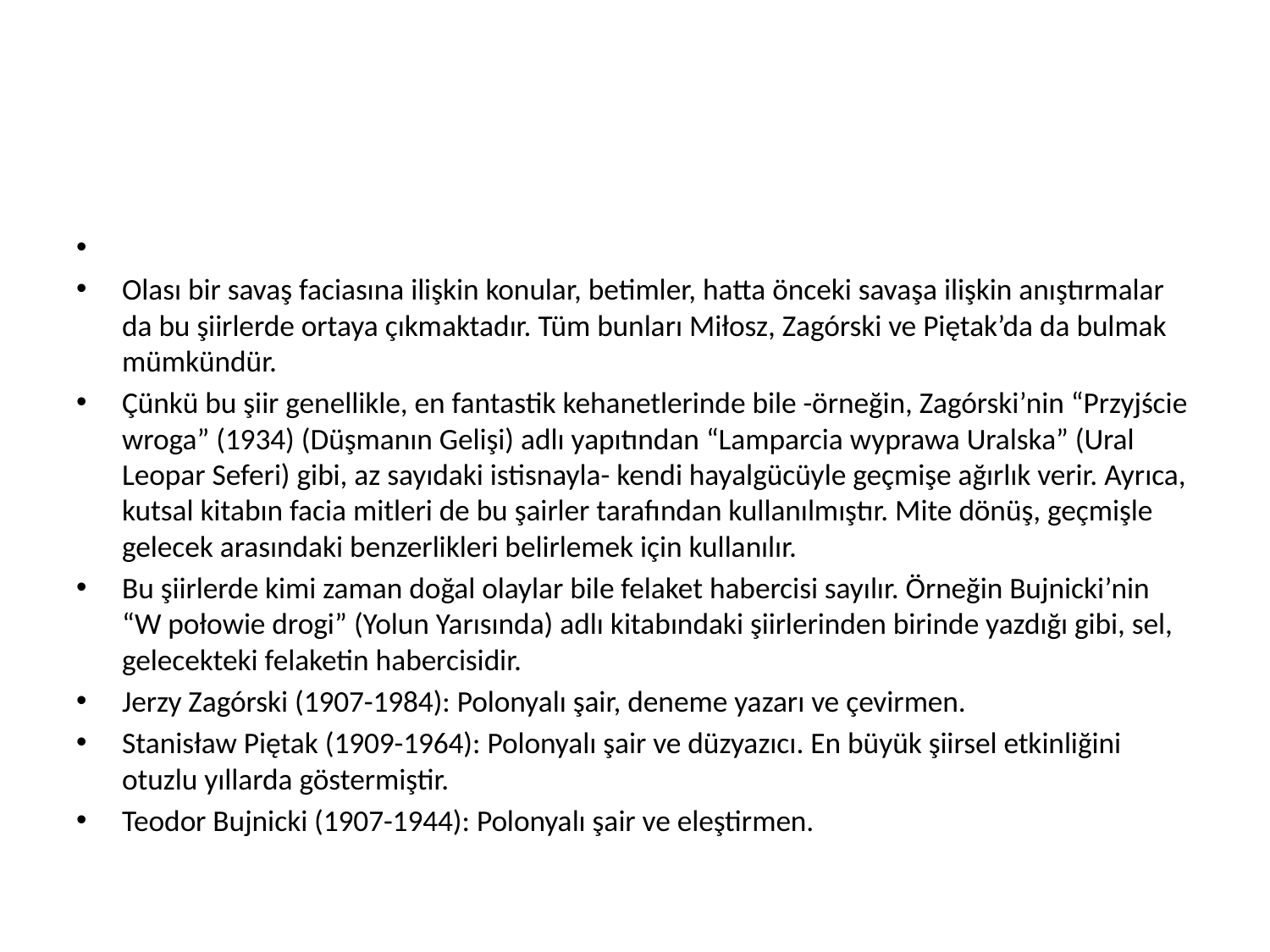

#

Olası bir savaş faciasına ilişkin konular, betimler, hatta önceki savaşa ilişkin anıştırmalar da bu şiirlerde ortaya çıkmaktadır. Tüm bunları Miłosz, Zagórski ve Piętak’da da bulmak mümkündür.
Çünkü bu şiir genellikle, en fantastik kehanetlerinde bile -örneğin, Zagórski’nin “Przyjście wroga” (1934) (Düşmanın Gelişi) adlı yapıtından “Lamparcia wyprawa Uralska” (Ural Leopar Seferi) gibi, az sayıdaki istisnayla- kendi hayalgücüyle geçmişe ağırlık verir. Ayrıca, kutsal kitabın facia mitleri de bu şairler tarafından kullanılmıştır. Mite dönüş, geçmişle gelecek arasındaki benzerlikleri belirlemek için kullanılır.
Bu şiirlerde kimi zaman doğal olaylar bile felaket habercisi sayılır. Örneğin Bujnicki’nin “W połowie drogi” (Yolun Yarısında) adlı kitabındaki şiirlerinden birinde yazdığı gibi, sel, gelecekteki felaketin habercisidir.
Jerzy Zagórski (1907-1984): Polonyalı şair, deneme yazarı ve çevirmen.
Stanisław Piętak (1909-1964): Polonyalı şair ve düzyazıcı. En büyük şiirsel etkinliğini otuzlu yıllarda göstermiştir.
Teodor Bujnicki (1907-1944): Polonyalı şair ve eleştirmen.